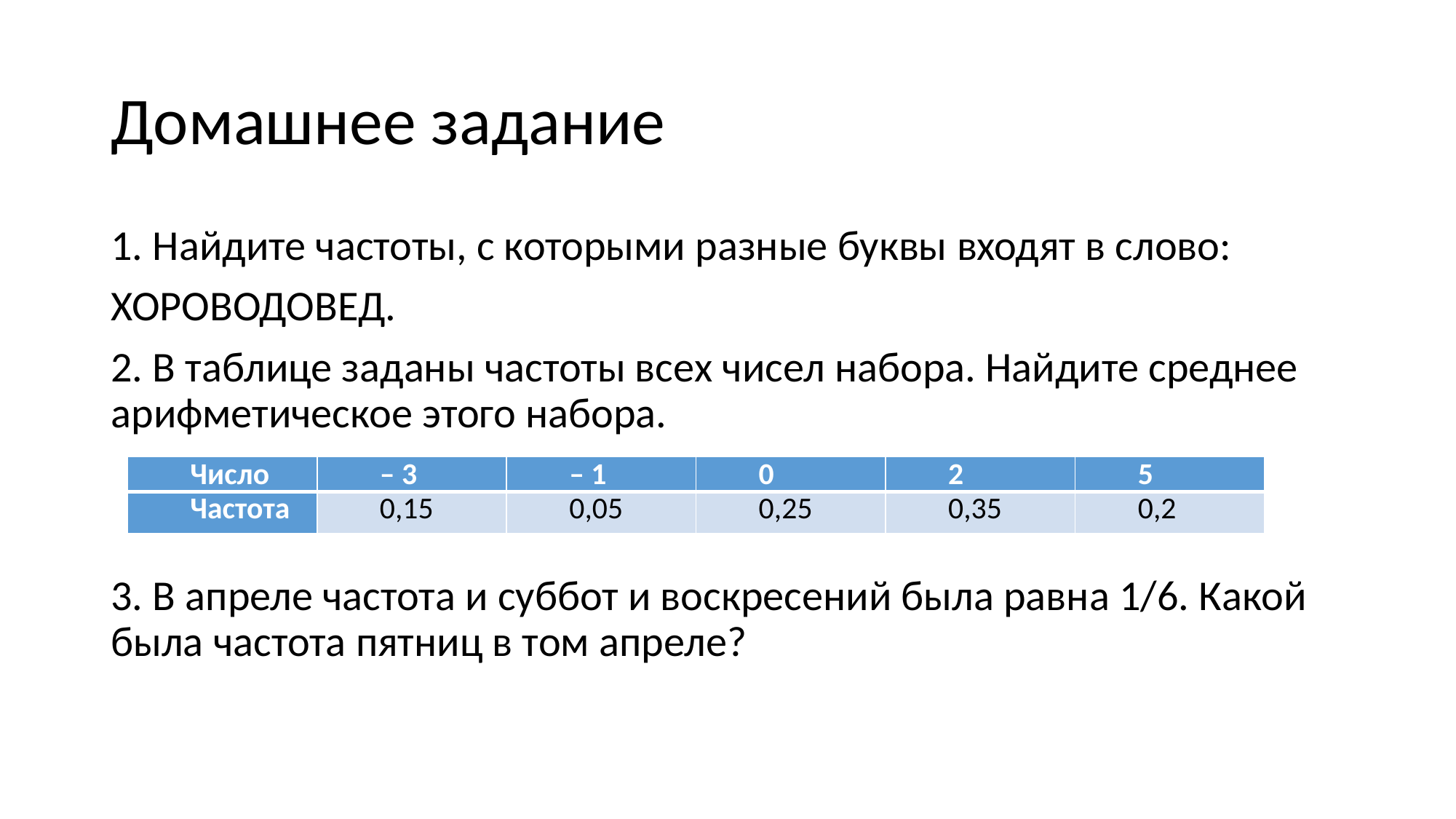

# Домашнее задание
1. Найдите частоты, с которыми разные буквы входят в слово:
ХОРОВОДОВЕД.
2. В таблице заданы частоты всех чисел набора. Найдите среднее арифметическое этого набора.

3. В апреле частота и суббот и воскресений была равна 1/6. Какой была частота пятниц в том апреле?

| Число | – 3 | – 1 | 0 | 2 | 5 |
| --- | --- | --- | --- | --- | --- |
| Частота | 0,15 | 0,05 | 0,25 | 0,35 | 0,2 |